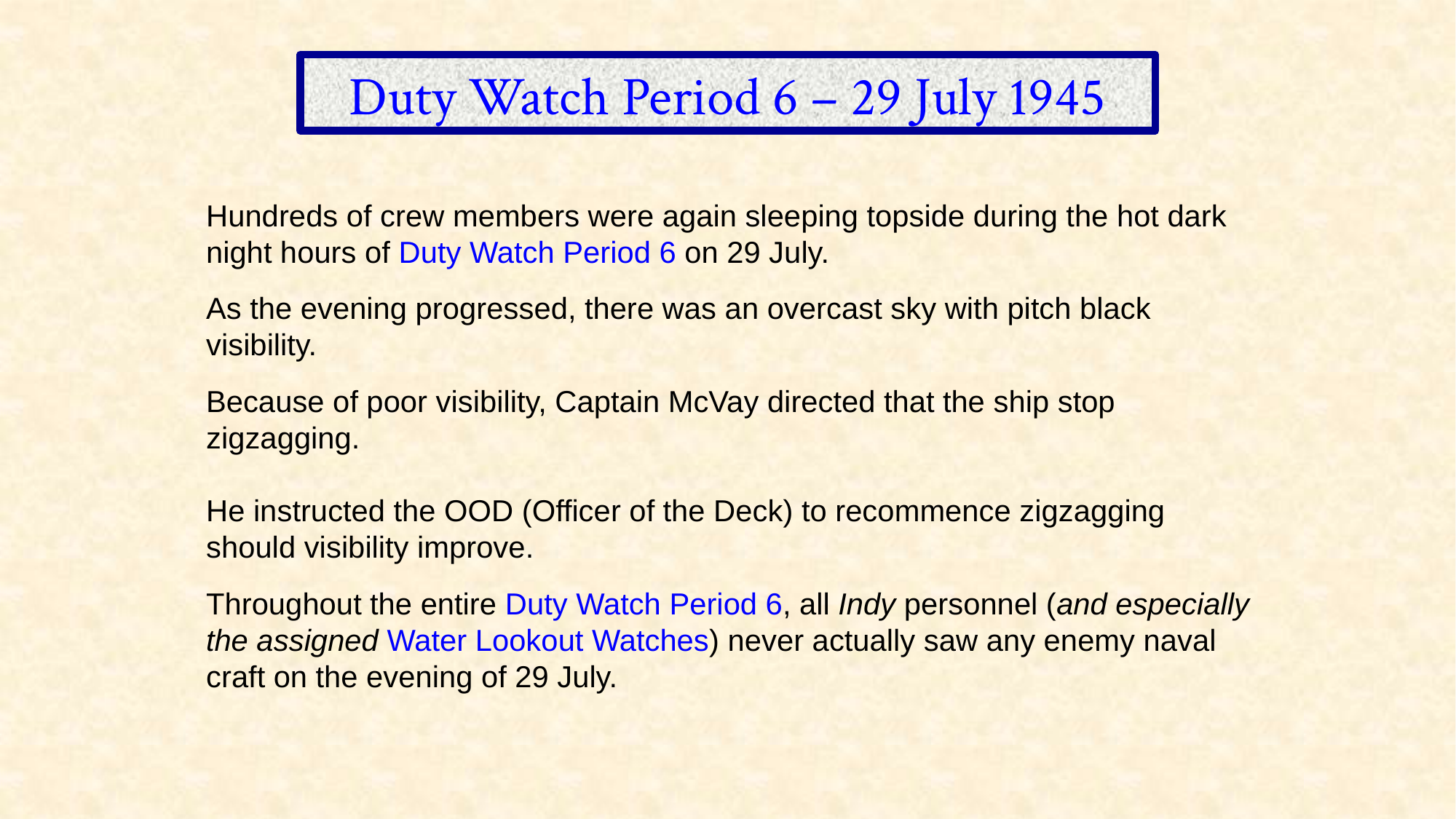

Duty Watch Period 6 – 29 July 1945
Hundreds of crew members were again sleeping topside during the hot dark night hours of Duty Watch Period 6 on 29 July.

As the evening progressed, there was an overcast sky with pitch black visibility.

Because of poor visibility, Captain McVay directed that the ship stop zigzagging.

He instructed the OOD (Officer of the Deck) to recommence zigzagging should visibility improve.

Throughout the entire Duty Watch Period 6, all Indy personnel (and especially the assigned Water Lookout Watches) never actually saw any enemy naval craft on the evening of 29 July.